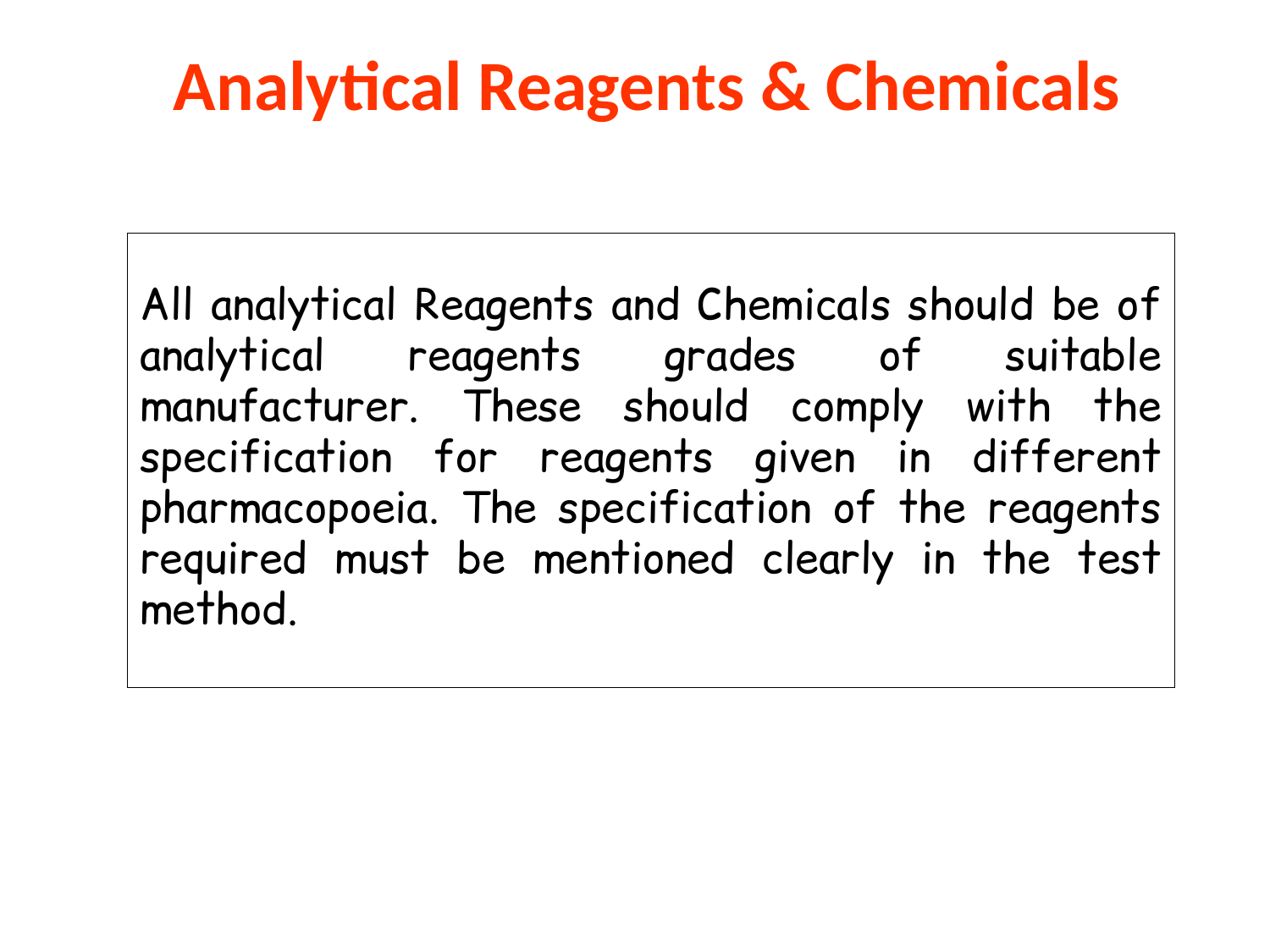

# Analytical Reagents & Chemicals

All analytical Reagents and Chemicals should be of analytical reagents grades of suitable manufacturer. These should comply with the specification for reagents given in different pharmacopoeia. The specification of the reagents required must be mentioned clearly in the test method.